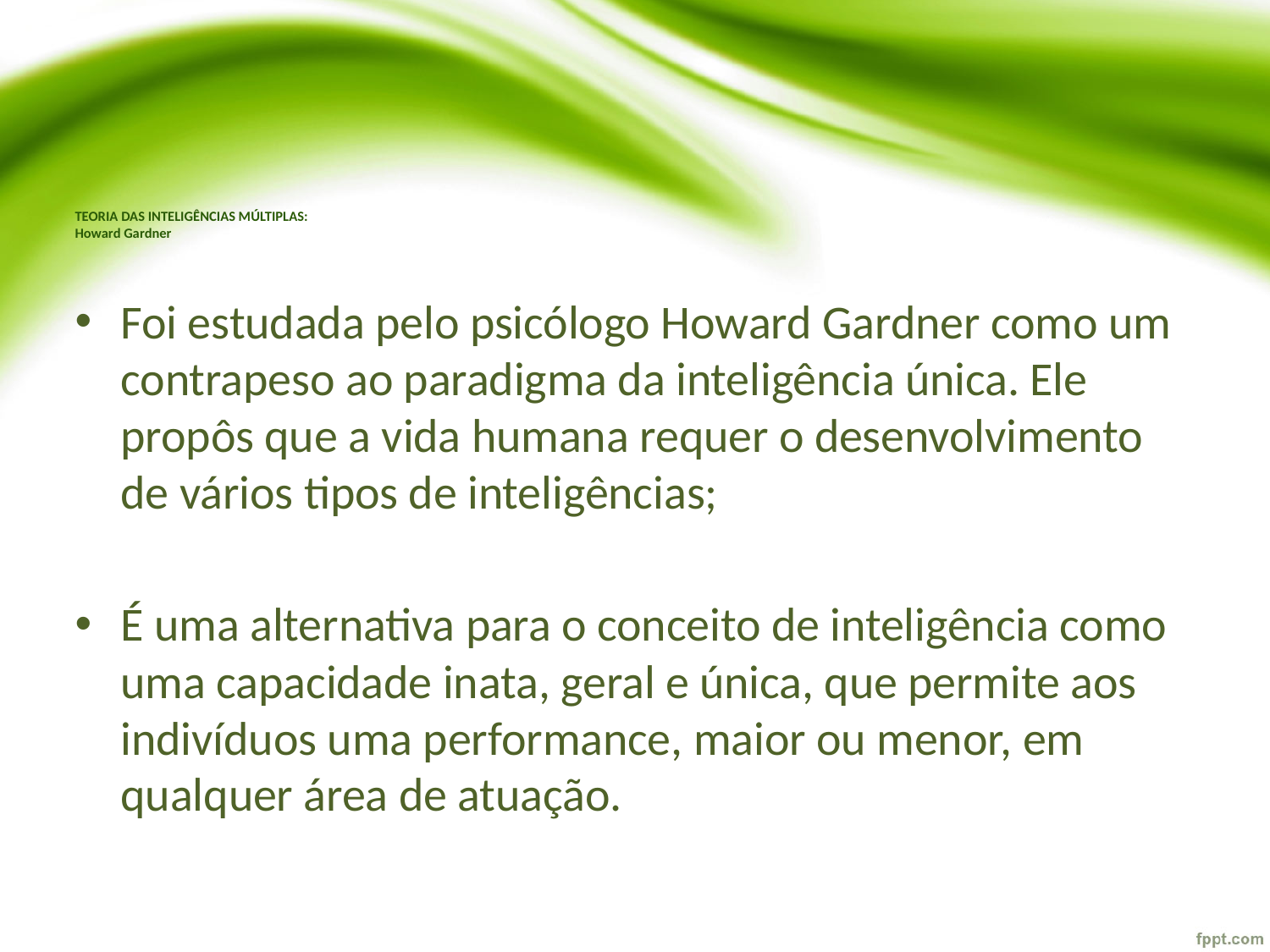

# TEORIA DAS INTELIGÊNCIAS MÚLTIPLAS: Howard Gardner
Foi estudada pelo psicólogo Howard Gardner como um contrapeso ao paradigma da inteligência única. Ele propôs que a vida humana requer o desenvolvimento de vários tipos de inteligências;

É uma alternativa para o conceito de inteligência como uma capacidade inata, geral e única, que permite aos indivíduos uma performance, maior ou menor, em qualquer área de atuação.